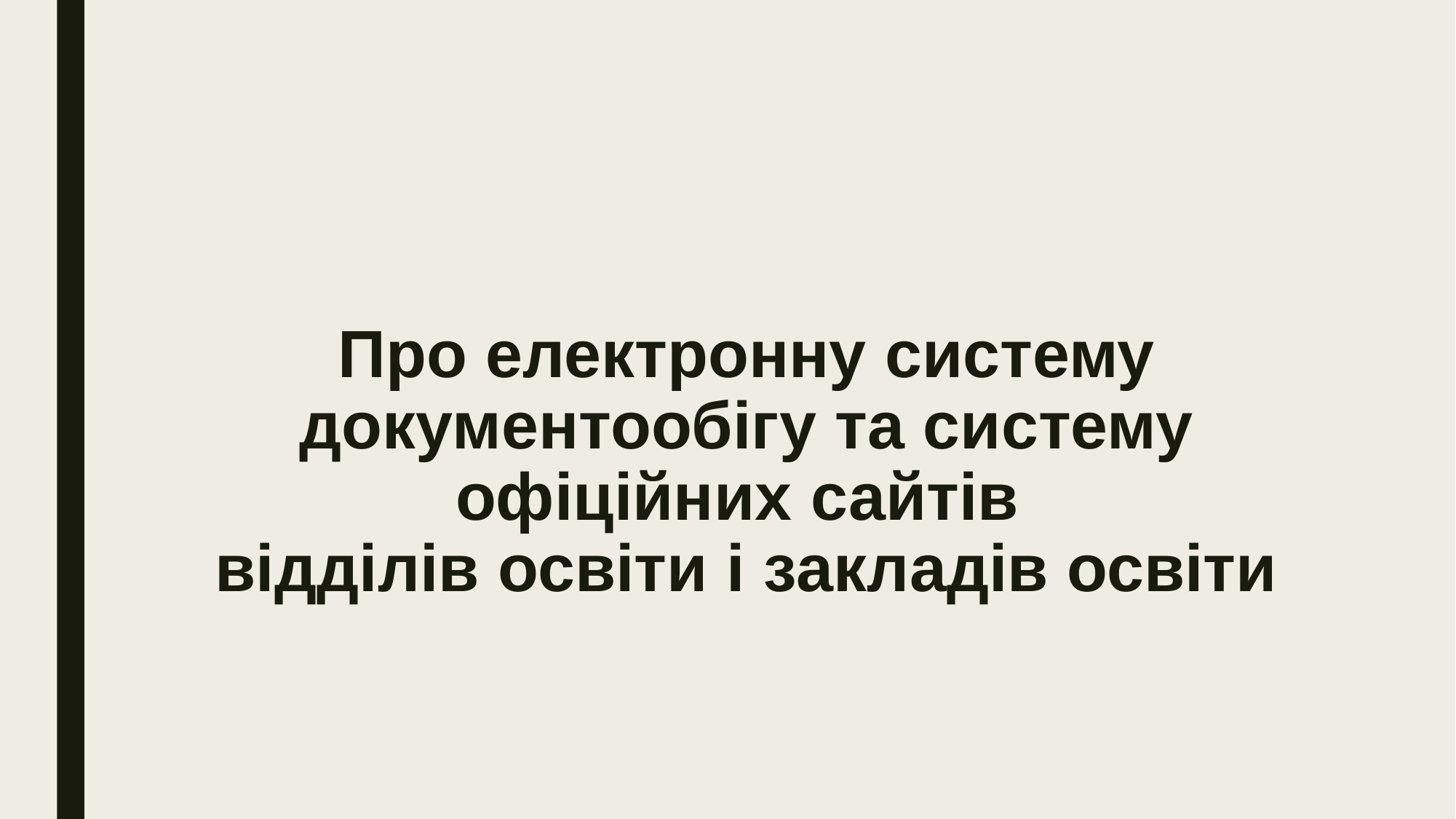

# Про електронну систему документообігу та систему офіційних сайтів відділів освіти і закладів освіти